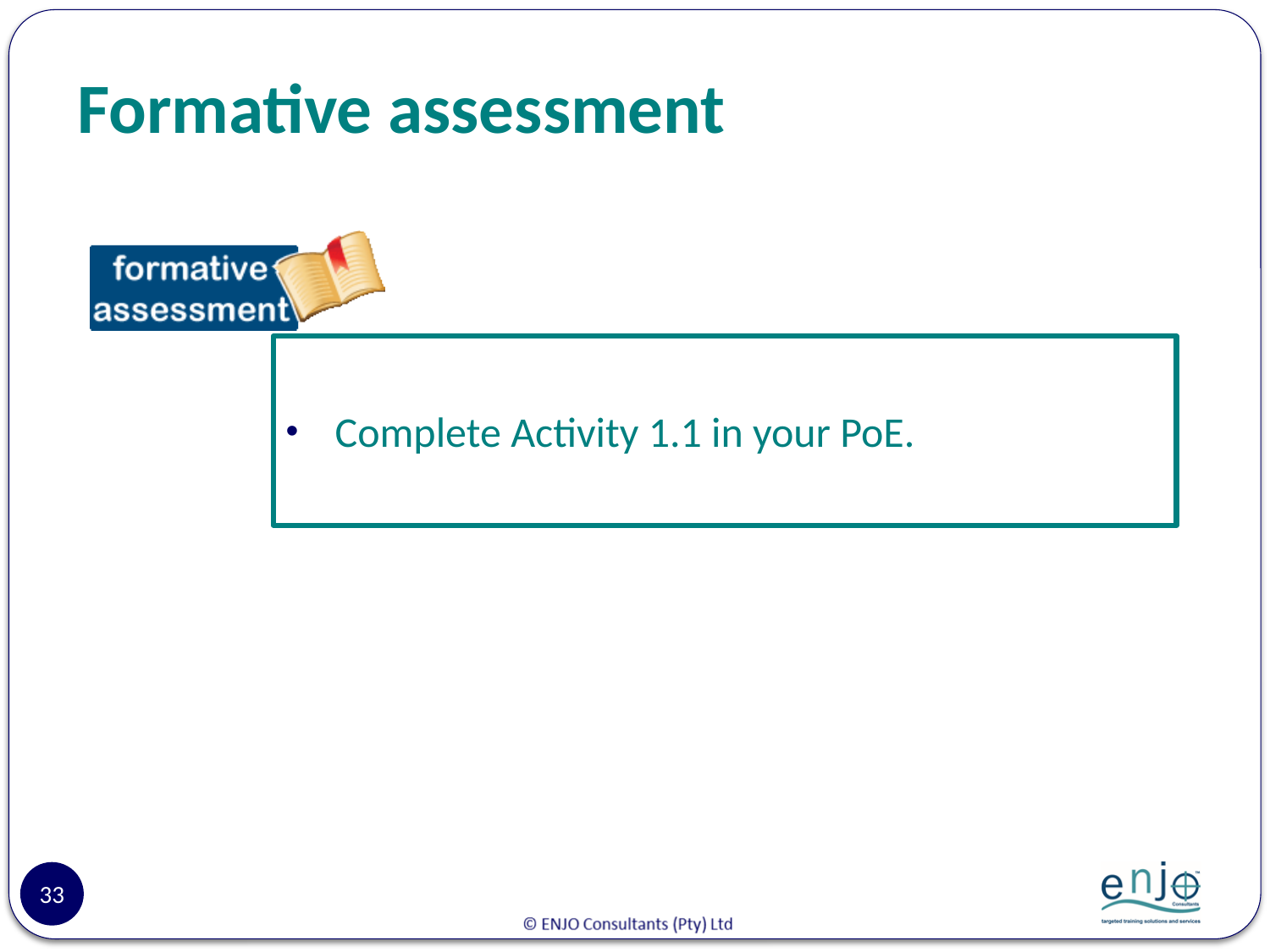

# Formative assessment
Complete Activity 1.1 in your PoE.
33